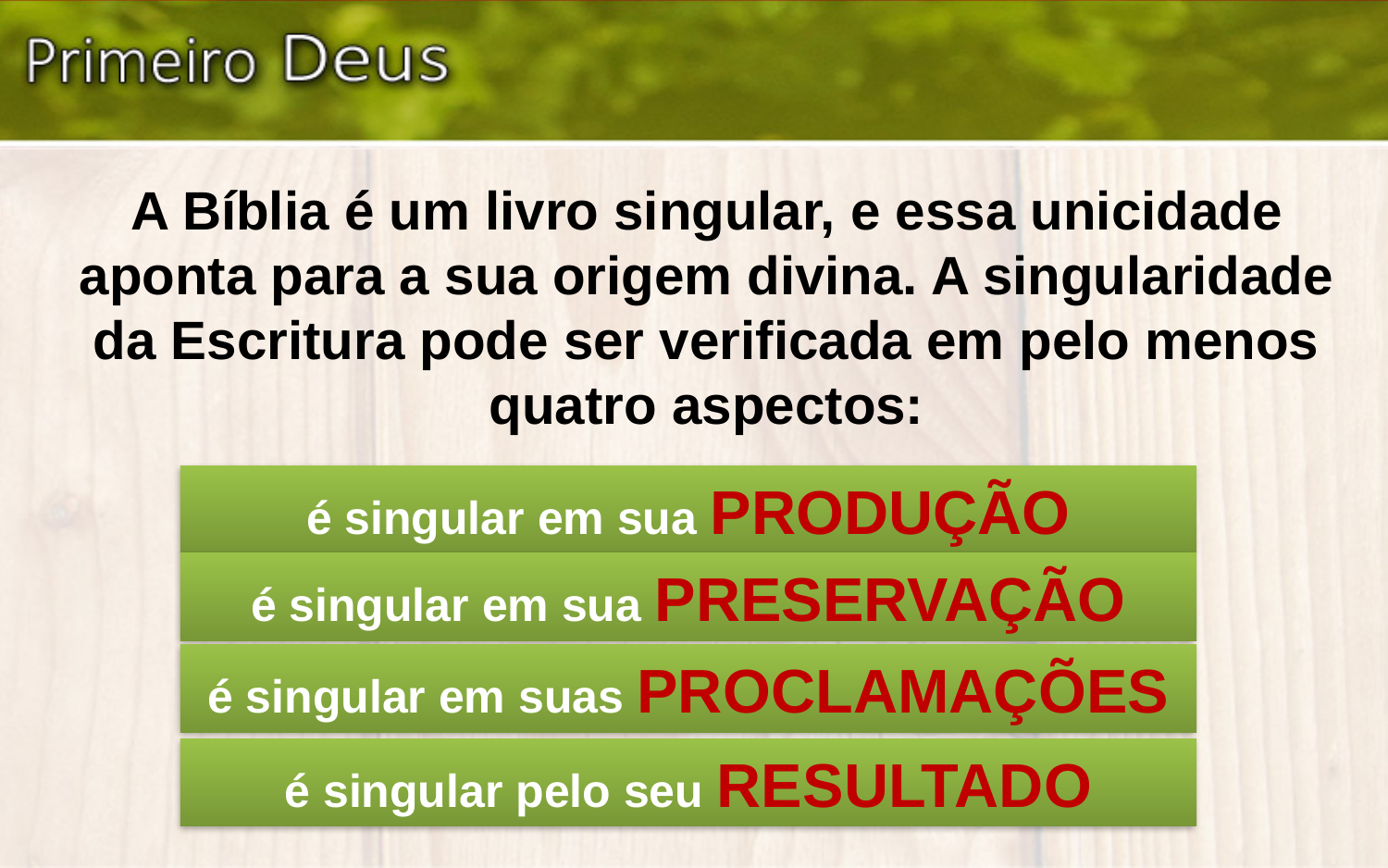

A Bíblia é um livro singular, e essa unicidade aponta para a sua origem divina. A singularidade da Escritura pode ser verificada em pelo menos quatro aspectos:
é singular em sua PRODUÇÃO
é singular em sua PRESERVAÇÃO
é singular em suas PROCLAMAÇÕES
é singular pelo seu RESULTADO